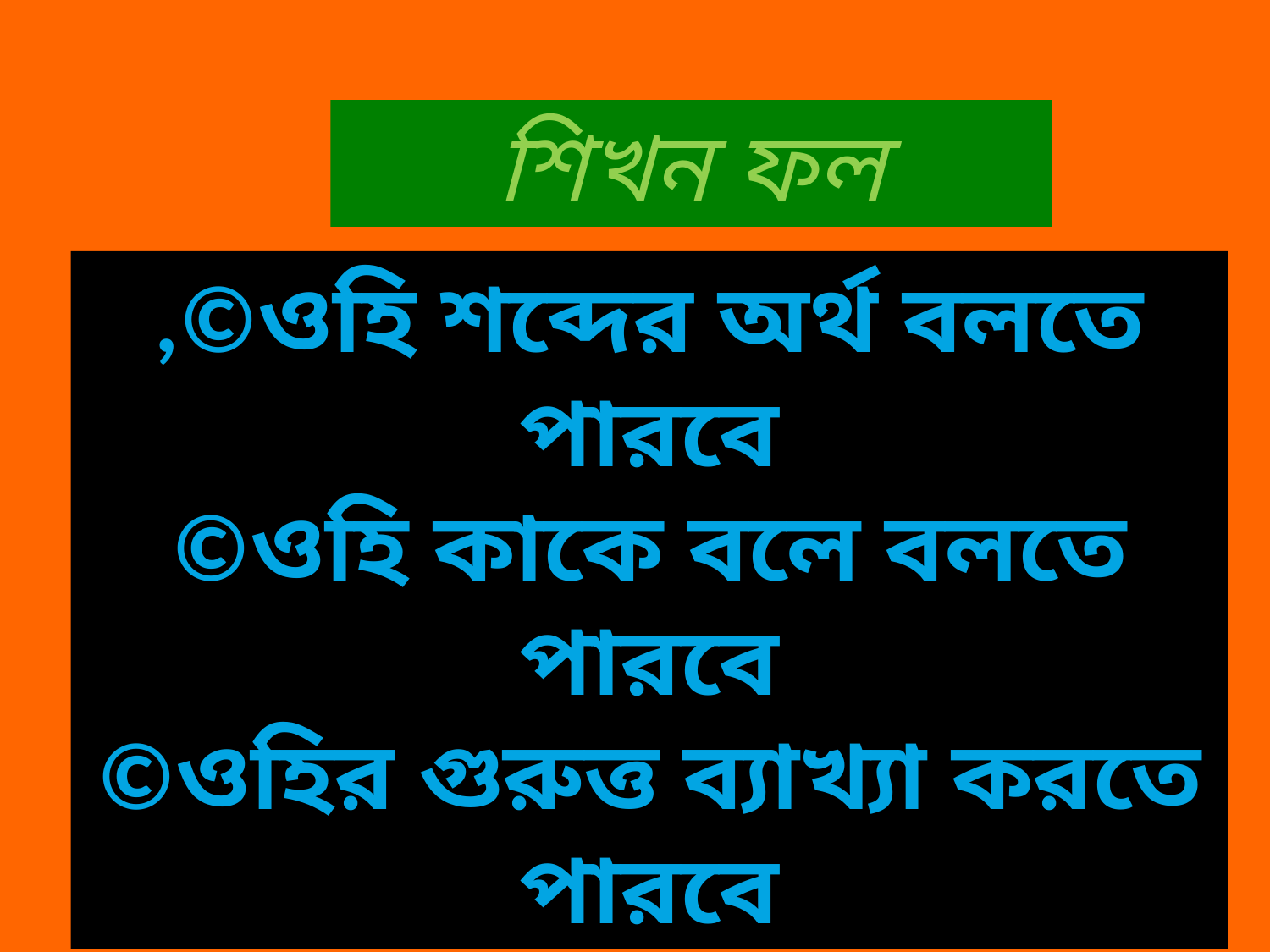

শিখন ফল
,©ওহি শব্দের অর্থ বলতে পারবে
©ওহি কাকে বলে বলতে পারবে
©ওহির গুরুত্ত ব্যাখ্যা করতে পারবে